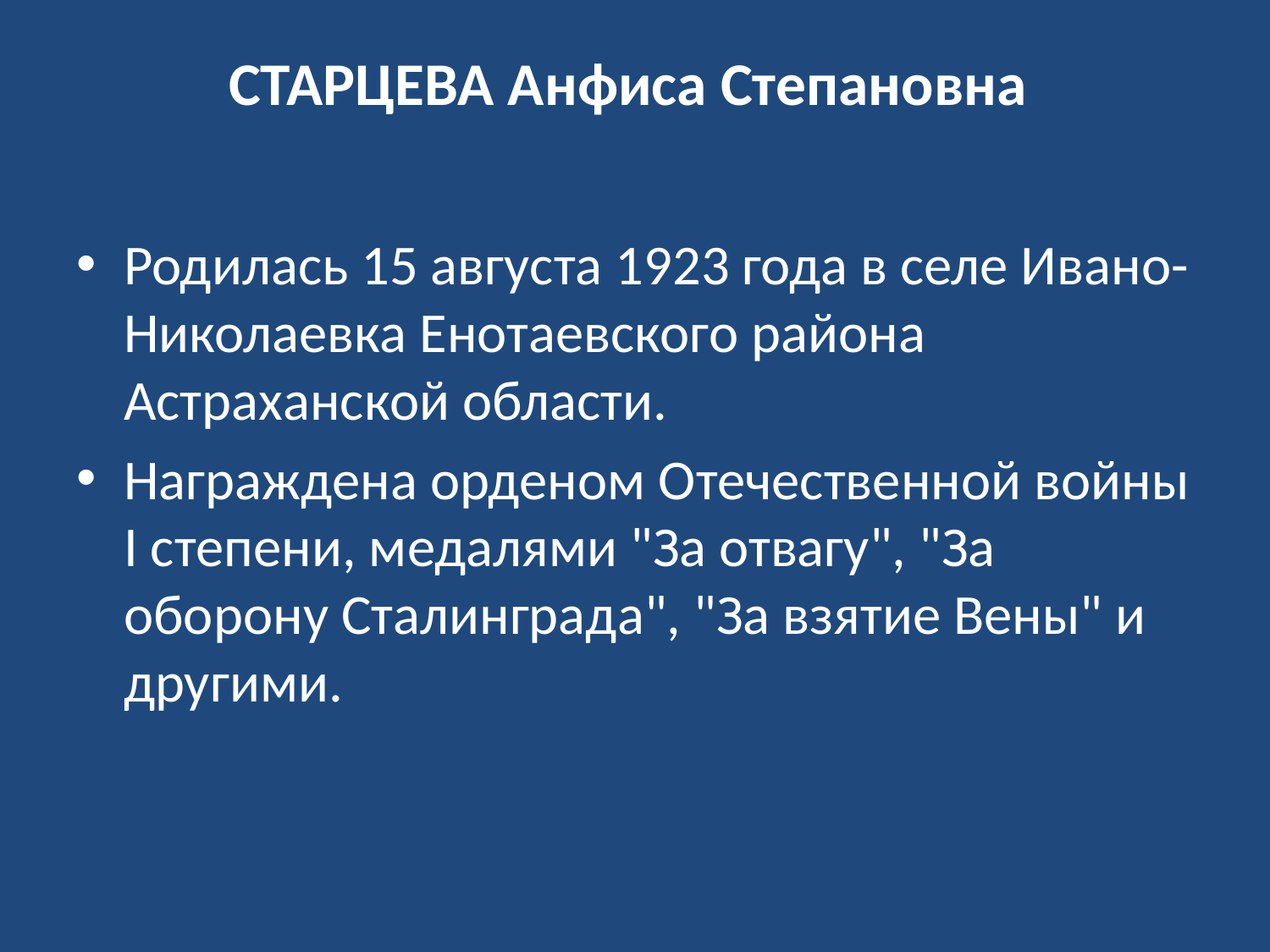

# СТАРЦЕВА Анфиса Степановна
Родилась 15 августа 1923 года в селе Ивано-Николаевка Енотаевского района Астраханской области.
Награждена орденом Отечественной войны I степени, медалями "За отвагу", "За оборону Сталинграда", "За взятие Вены" и другими.